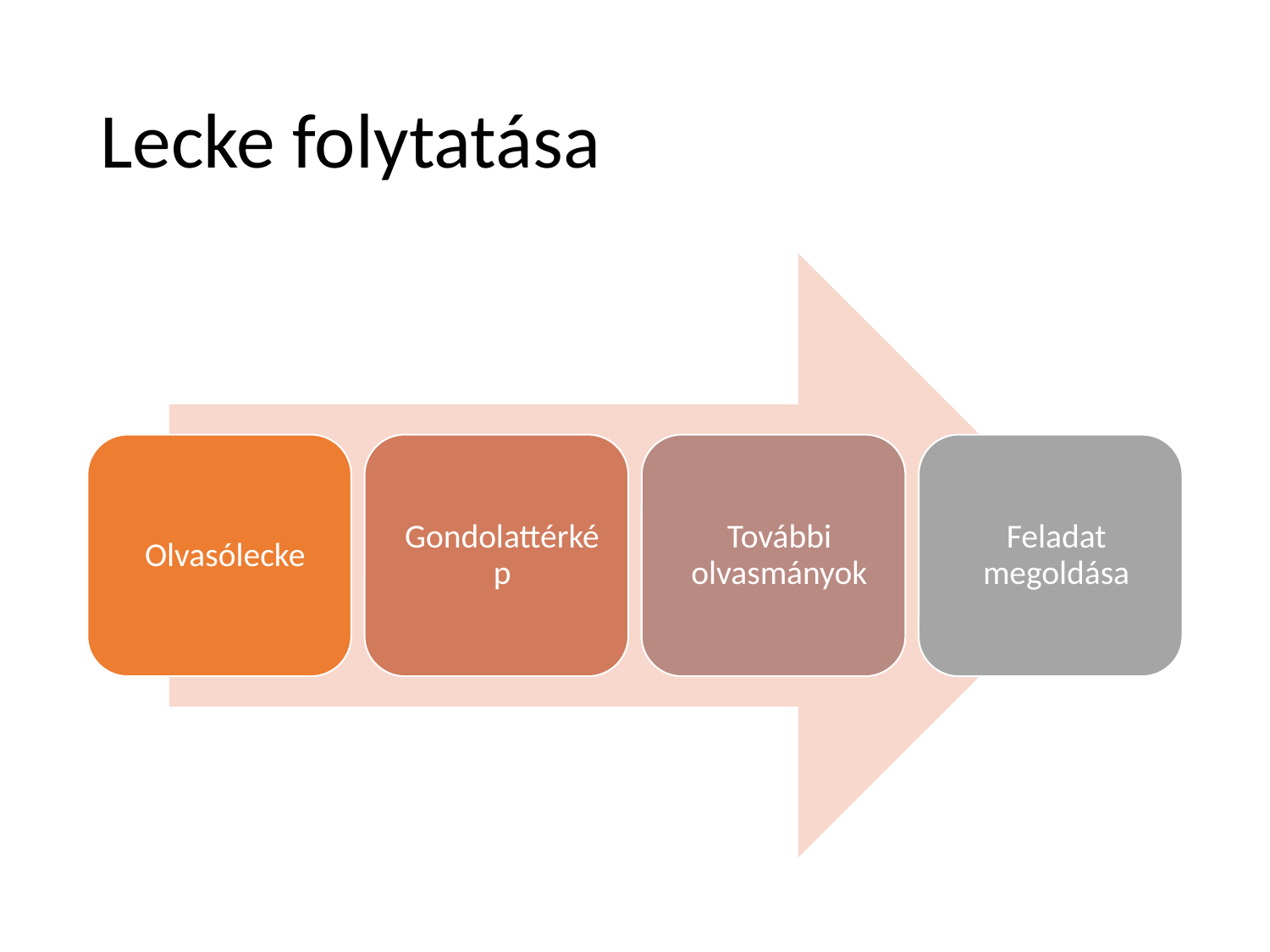

# Lecke folytatása
Olvasólecke
Gondolattérkép
További olvasmányok
Feladat megoldása